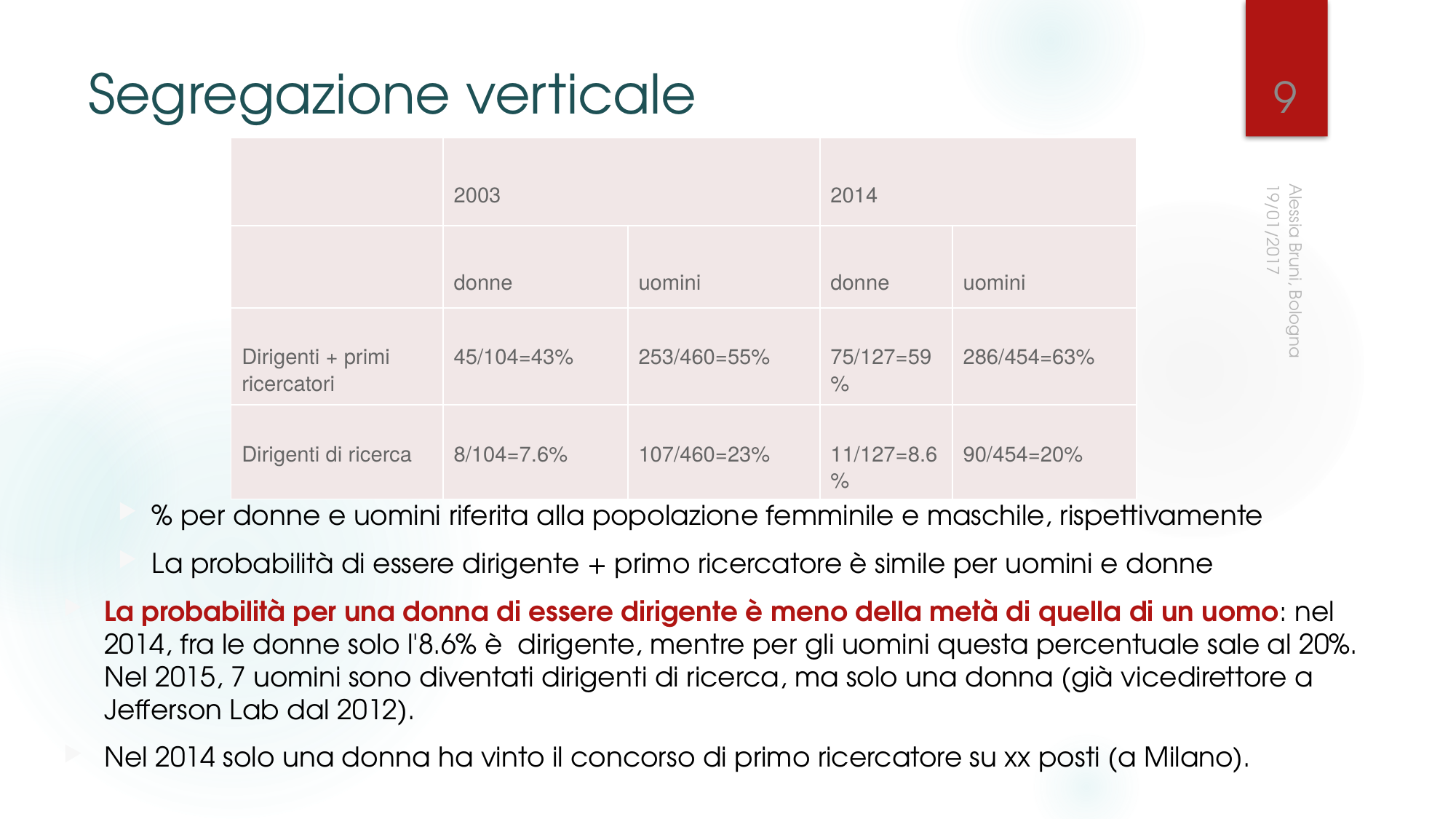

9
# Segregazione verticale
|  | 2003 |  | 2014 |  |
| --- | --- | --- | --- | --- |
|  | donne | uomini | donne | uomini |
| Dirigenti + primi ricercatori | 45/104=43% | 253/460=55% | 75/127=59% | 286/454=63% |
| Dirigenti di ricerca | 8/104=7.6% | 107/460=23% | 11/127=8.6% | 90/454=20% |
19/01/2017
Alessia Bruni, Bologna
% per donne e uomini riferita alla popolazione femminile e maschile, rispettivamente
La probabilità di essere dirigente + primo ricercatore è simile per uomini e donne
La probabilità per una donna di essere dirigente è meno della metà di quella di un uomo: nel 2014, fra le donne solo l'8.6% è  dirigente, mentre per gli uomini questa percentuale sale al 20%. Nel 2015, 7 uomini sono diventati dirigenti di ricerca, ma solo una donna (già vicedirettore a Jefferson Lab dal 2012).
Nel 2014 solo una donna ha vinto il concorso di primo ricercatore su xx posti (a Milano).